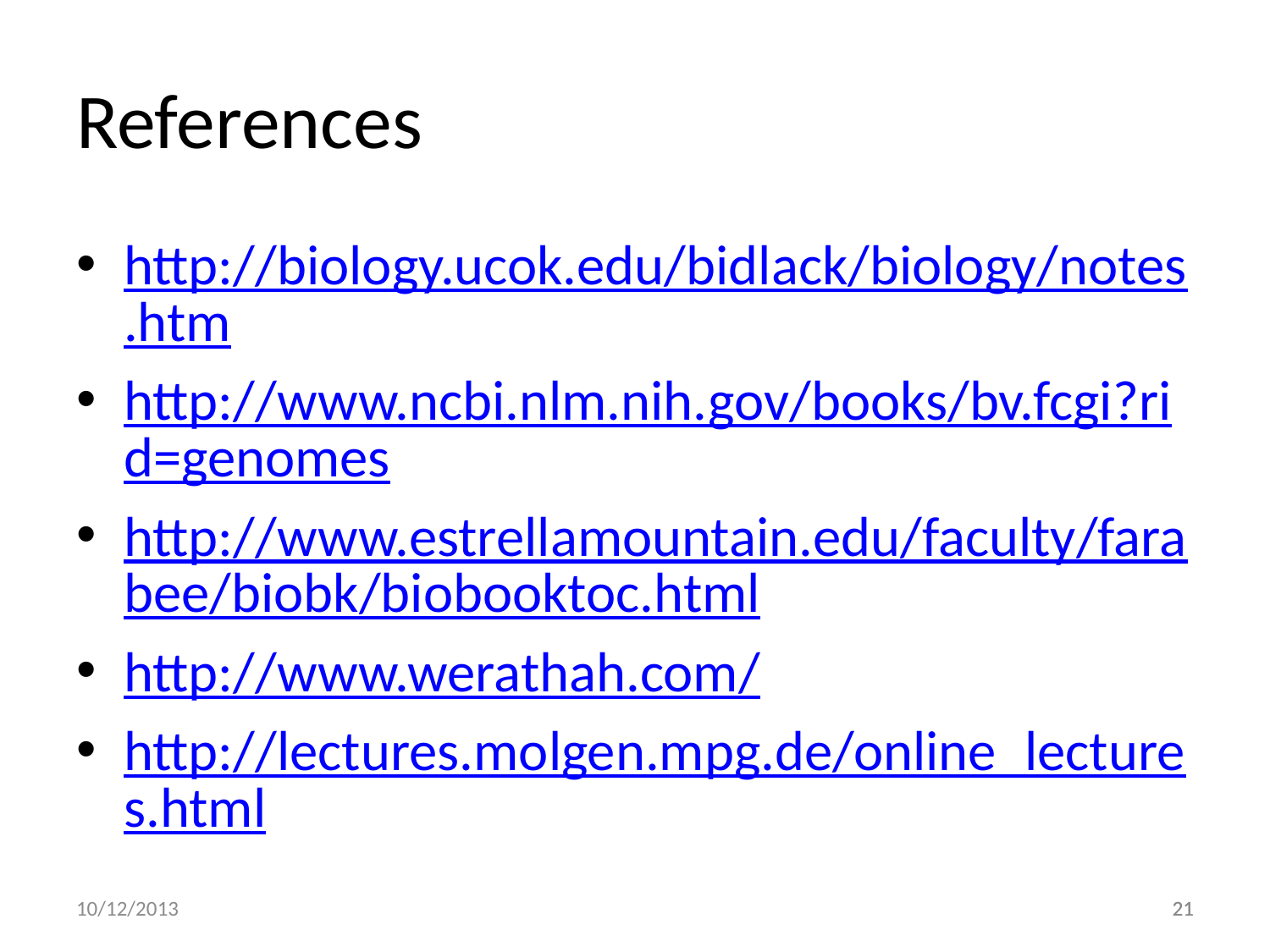

# References
http://biology.ucok.edu/bidlack/biology/notes.htm
http://www.ncbi.nlm.nih.gov/books/bv.fcgi?rid=genomes
http://www.estrellamountain.edu/faculty/farabee/biobk/biobooktoc.html
http://www.werathah.com/
http://lectures.molgen.mpg.de/online_lectures.html

10/12/2013
21
21